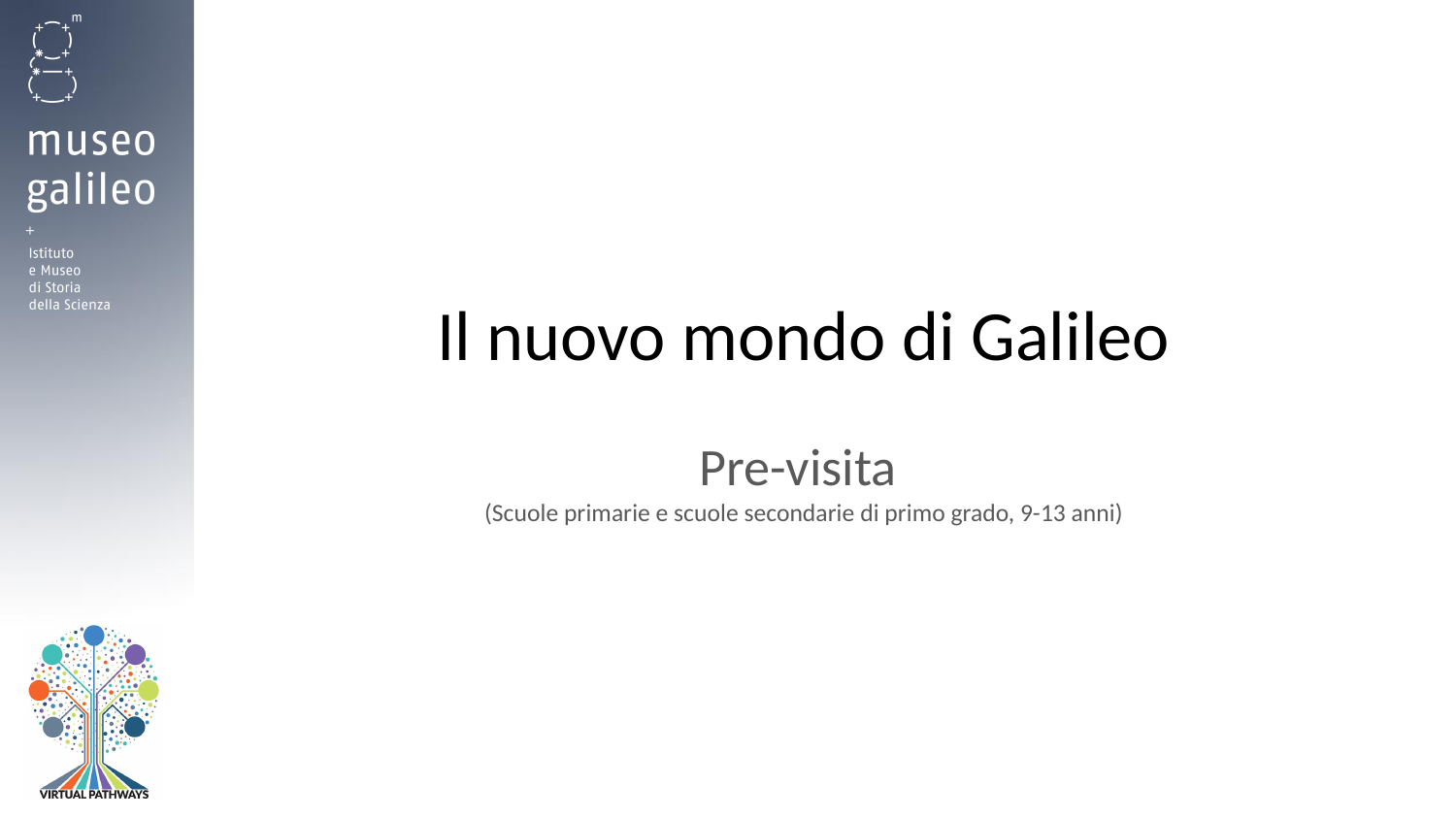

# Il nuovo mondo di Galileo
Pre-visita
(Scuole primarie e scuole secondarie di primo grado, 9-13 anni)